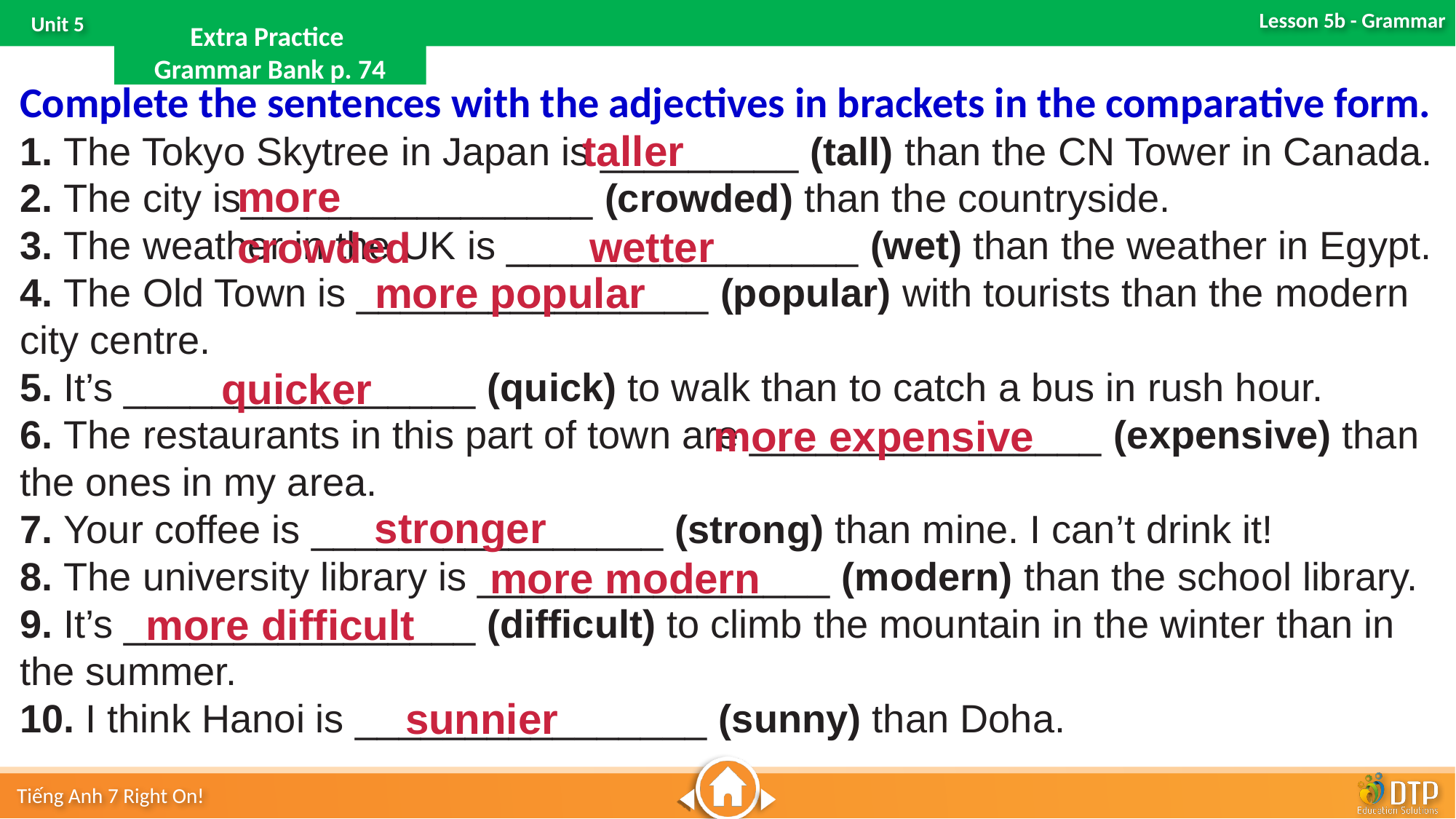

Extra Practice
Grammar Bank p. 74
Complete the sentences with the adjectives in brackets in the comparative form.
1. The Tokyo Skytree in Japan is _________ (tall) than the CN Tower in Canada.
2. The city is________________ (crowded) than the countryside.
3. The weather in the UK is ________________ (wet) than the weather in Egypt.
4. The Old Town is ________________ (popular) with tourists than the modern city centre.
5. It’s ________________ (quick) to walk than to catch a bus in rush hour.
6. The restaurants in this part of town are ________________ (expensive) than the ones in my area.
7. Your coffee is ________________ (strong) than mine. I can’t drink it!
8. The university library is ________________ (modern) than the school library.
9. It’s ________________ (difficult) to climb the mountain in the winter than in the summer.
10. I think Hanoi is ________________ (sunny) than Doha.
taller
more crowded
wetter
more popular
quicker
more expensive
stronger
more modern
more difficult
sunnier